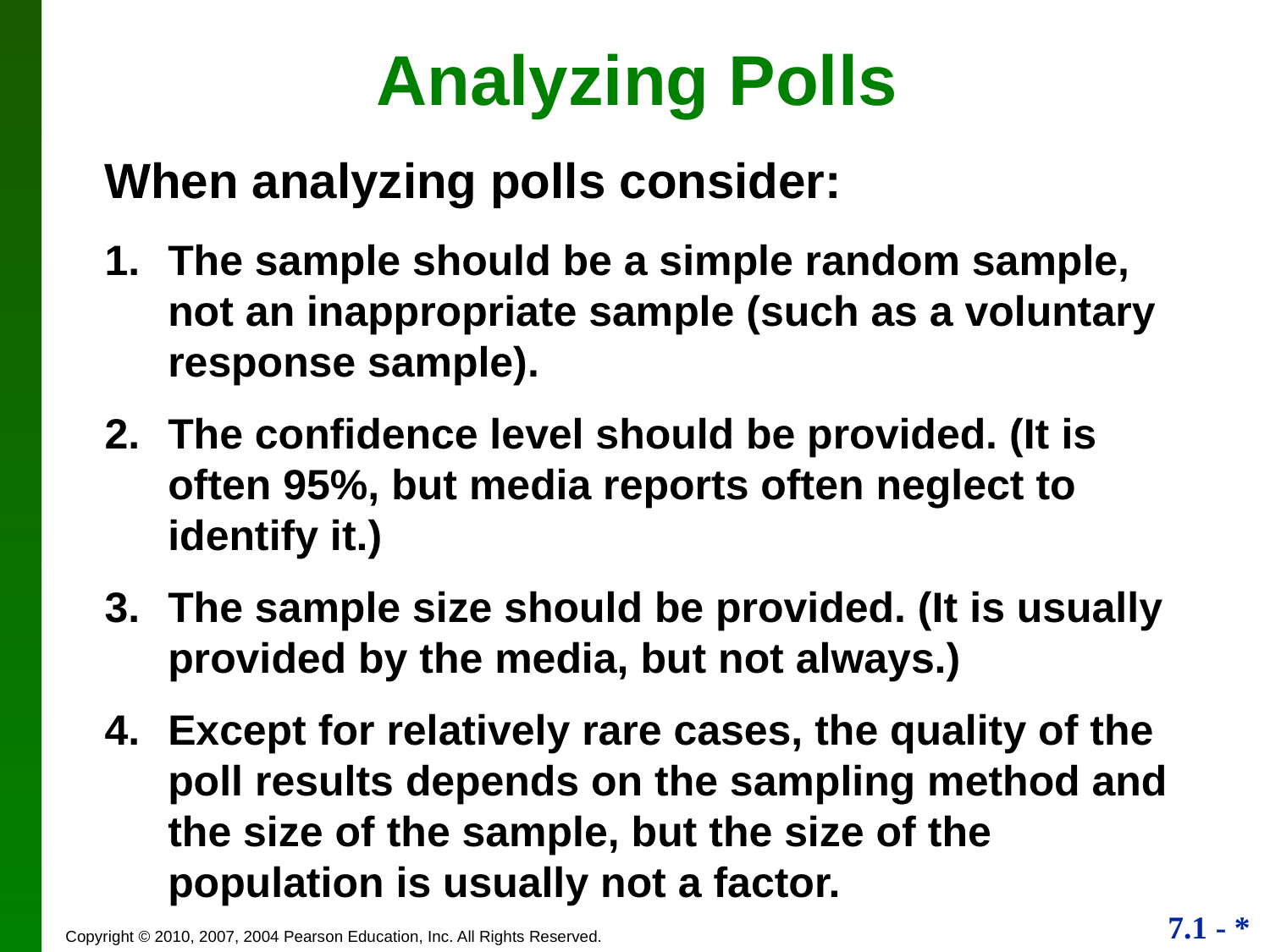

# Analyzing Polls
When analyzing polls consider:
1.	The sample should be a simple random sample, not an inappropriate sample (such as a voluntary response sample).
2.	The confidence level should be provided. (It is often 95%, but media reports often neglect to identify it.)
3.	The sample size should be provided. (It is usually provided by the media, but not always.)
4.	Except for relatively rare cases, the quality of the poll results depends on the sampling method and the size of the sample, but the size of the population is usually not a factor.